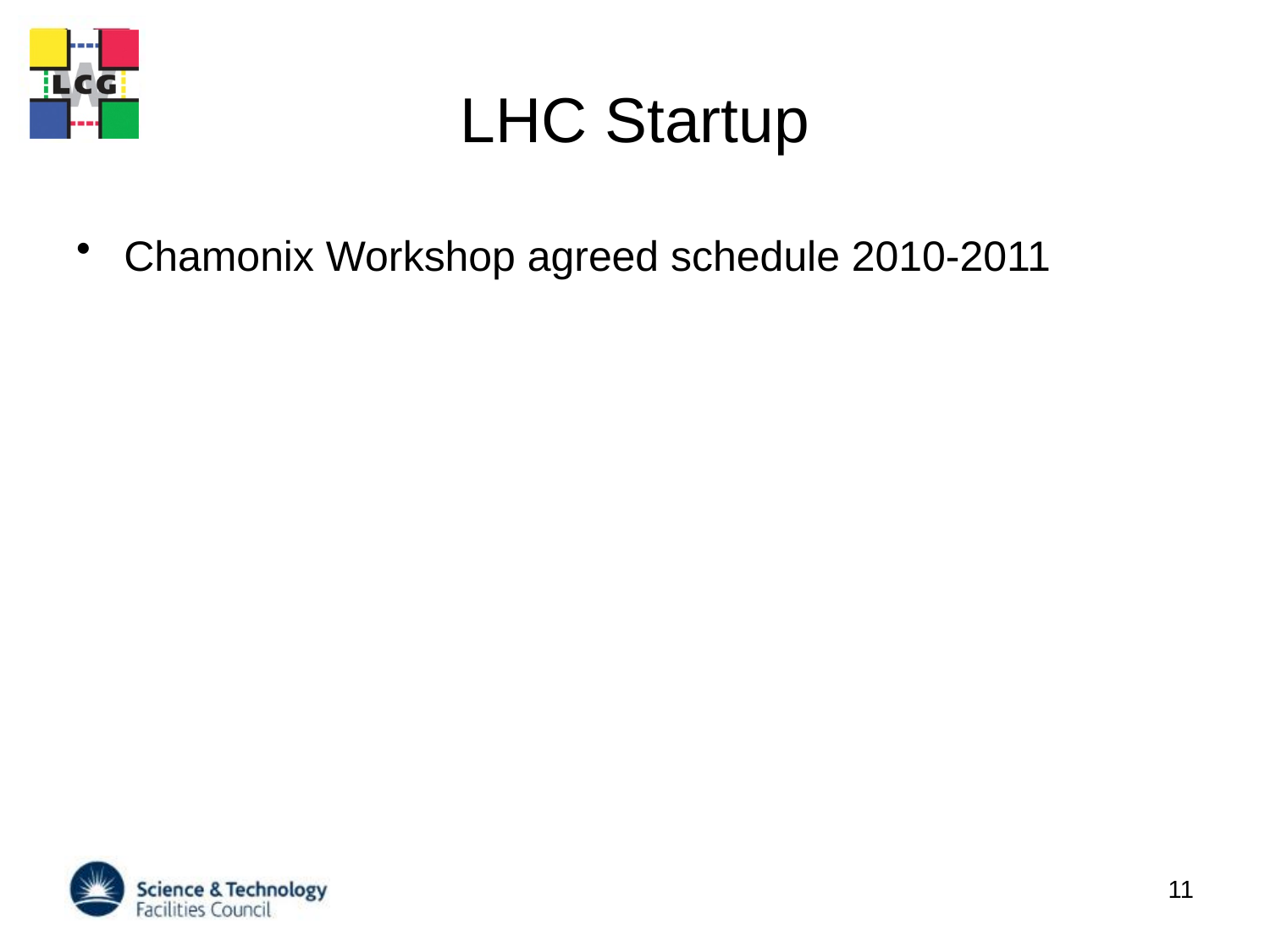

# LHC Startup
Chamonix Workshop agreed schedule 2010-2011
11